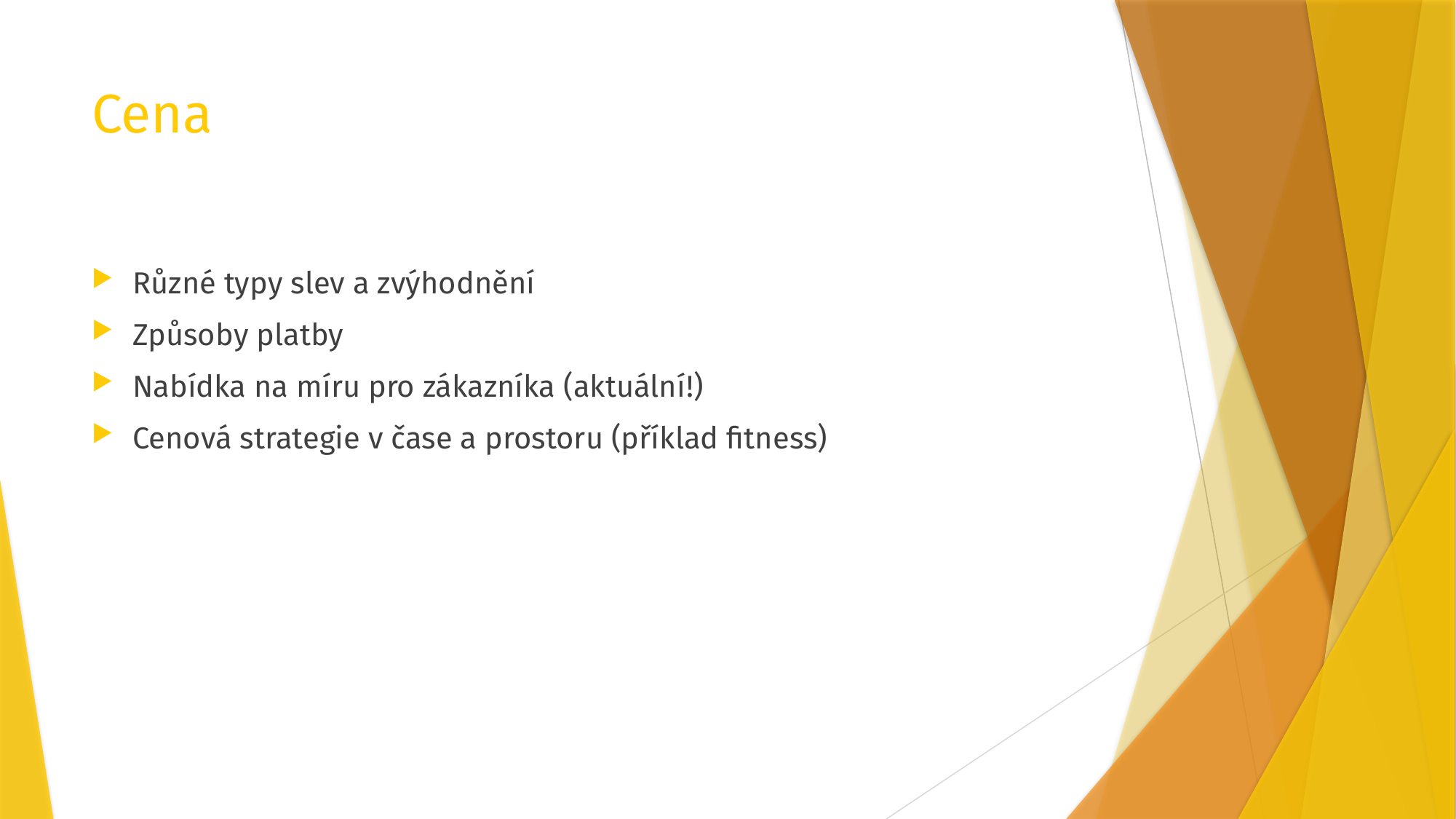

# Cena
Různé typy slev a zvýhodnění
Způsoby platby
Nabídka na míru pro zákazníka (aktuální!)
Cenová strategie v čase a prostoru (příklad fitness)